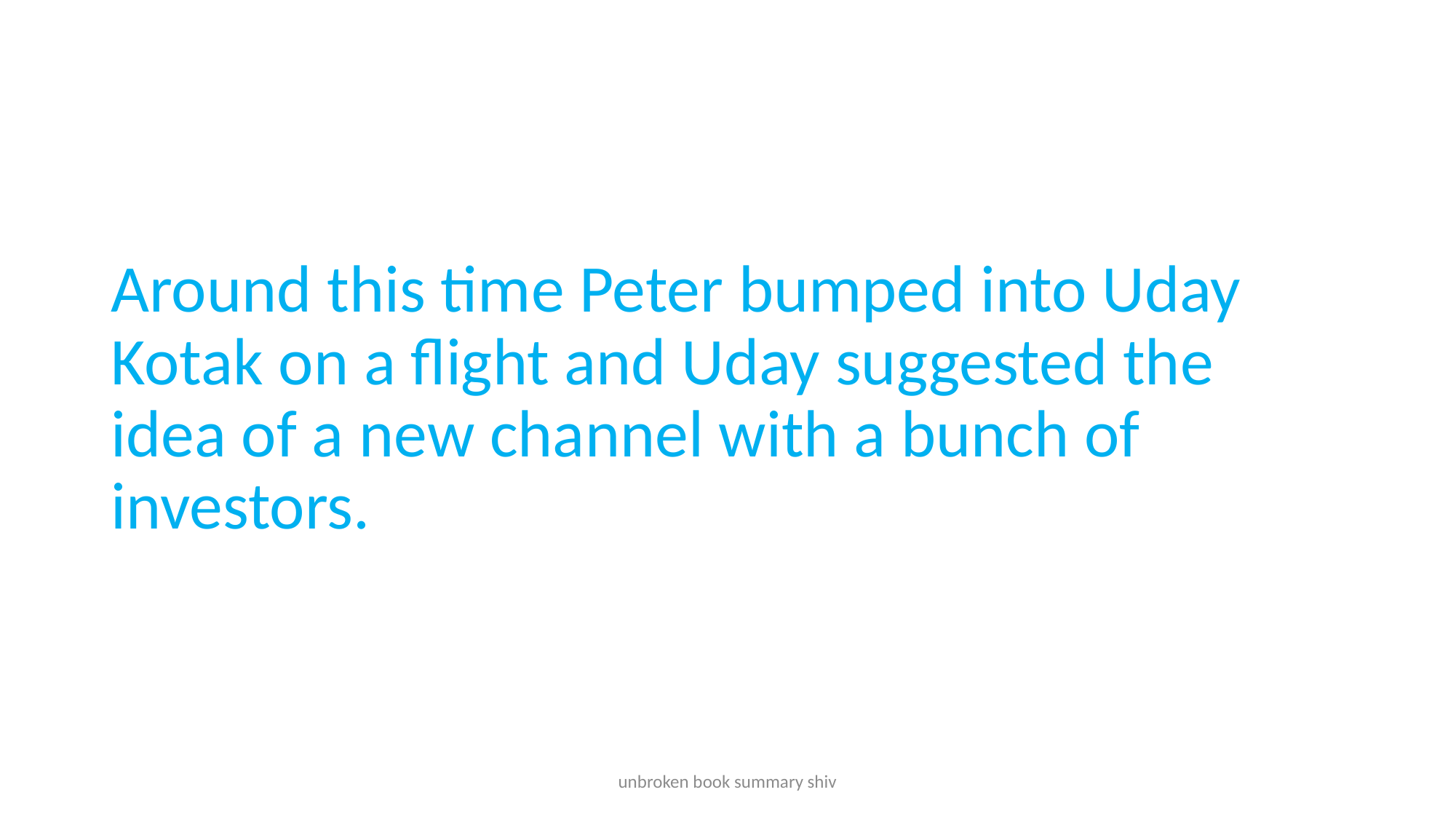

# Around this time Peter bumped into Uday Kotak on a flight and Uday suggested the idea of a new channel with a bunch of investors.
unbroken book summary shiv